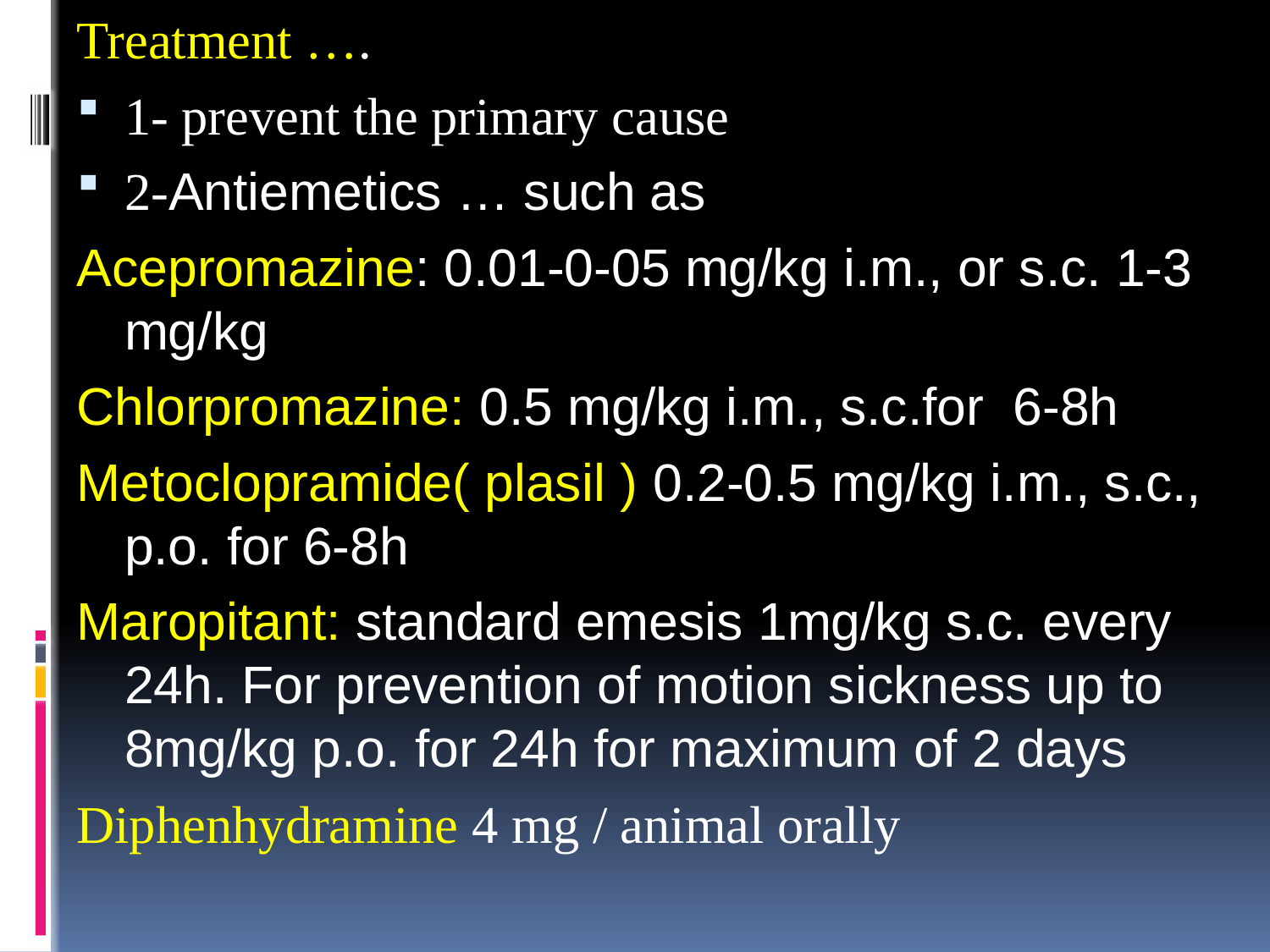

Treatment ….
1- prevent the primary cause
2-Antiemetics … such as
Acepromazine: 0.01‐0‐05 mg/kg i.m., or s.c. 1‐3 mg/kg
Chlorpromazine: 0.5 mg/kg i.m., s.c.for  6‐8h
Metoclopramide( plasil ) 0.2‐0.5 mg/kg i.m., s.c., p.o. for 6‐8h
Maropitant: standard emesis 1mg/kg s.c. every 24h. For prevention of motion sickness up to 8mg/kg p.o. for 24h for maximum of 2 days
Diphenhydramine 4 mg / animal orally